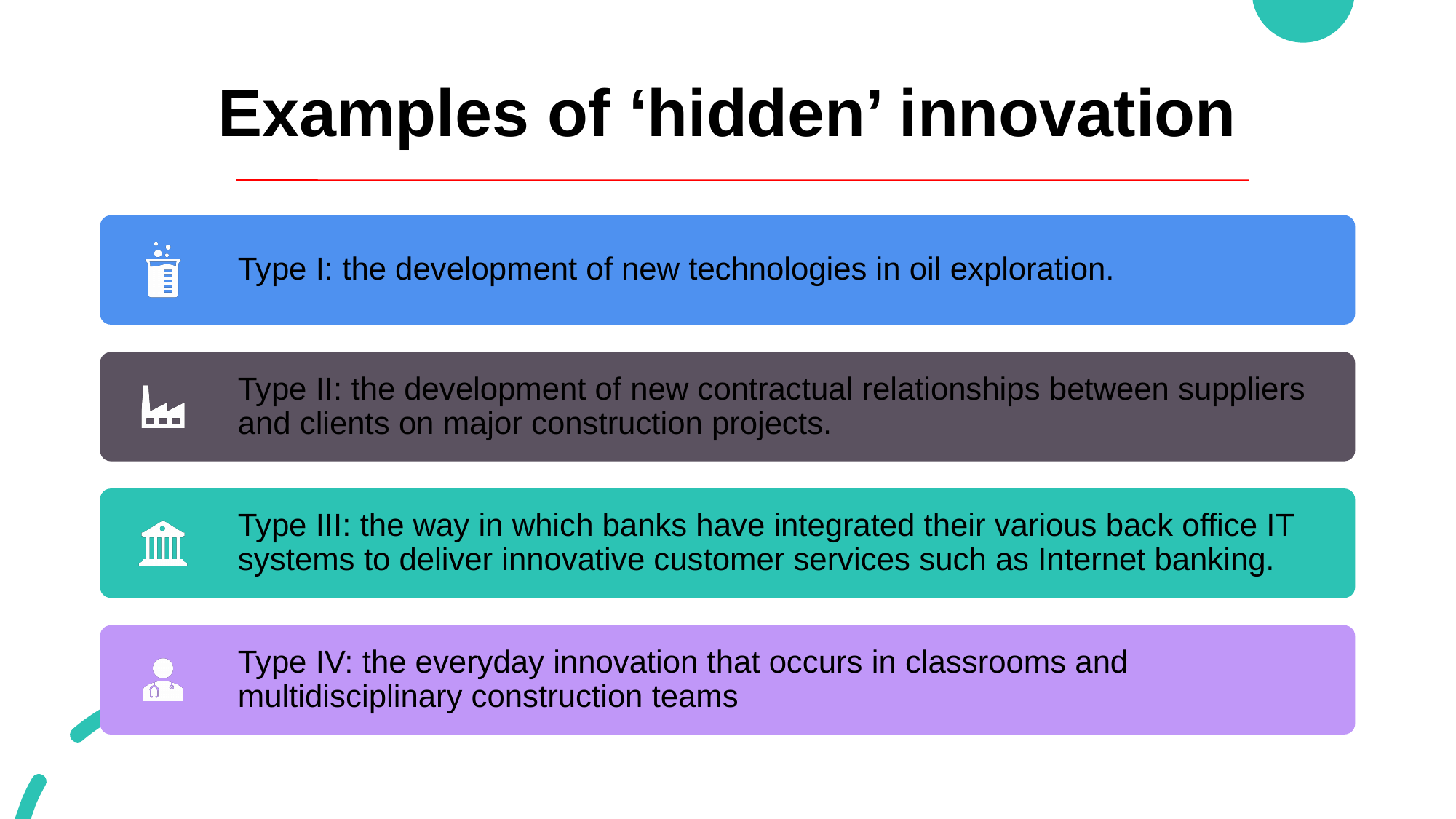

Examples of ‘hidden’ innovation
Type I: the development of new technologies in oil exploration.
Type II: the development of new contractual relationships between suppliers and clients on major construction projects.
Type III: the way in which banks have integrated their various back office IT systems to deliver innovative customer services such as Internet banking.
Type IV: the everyday innovation that occurs in classrooms and multidisciplinary construction teams